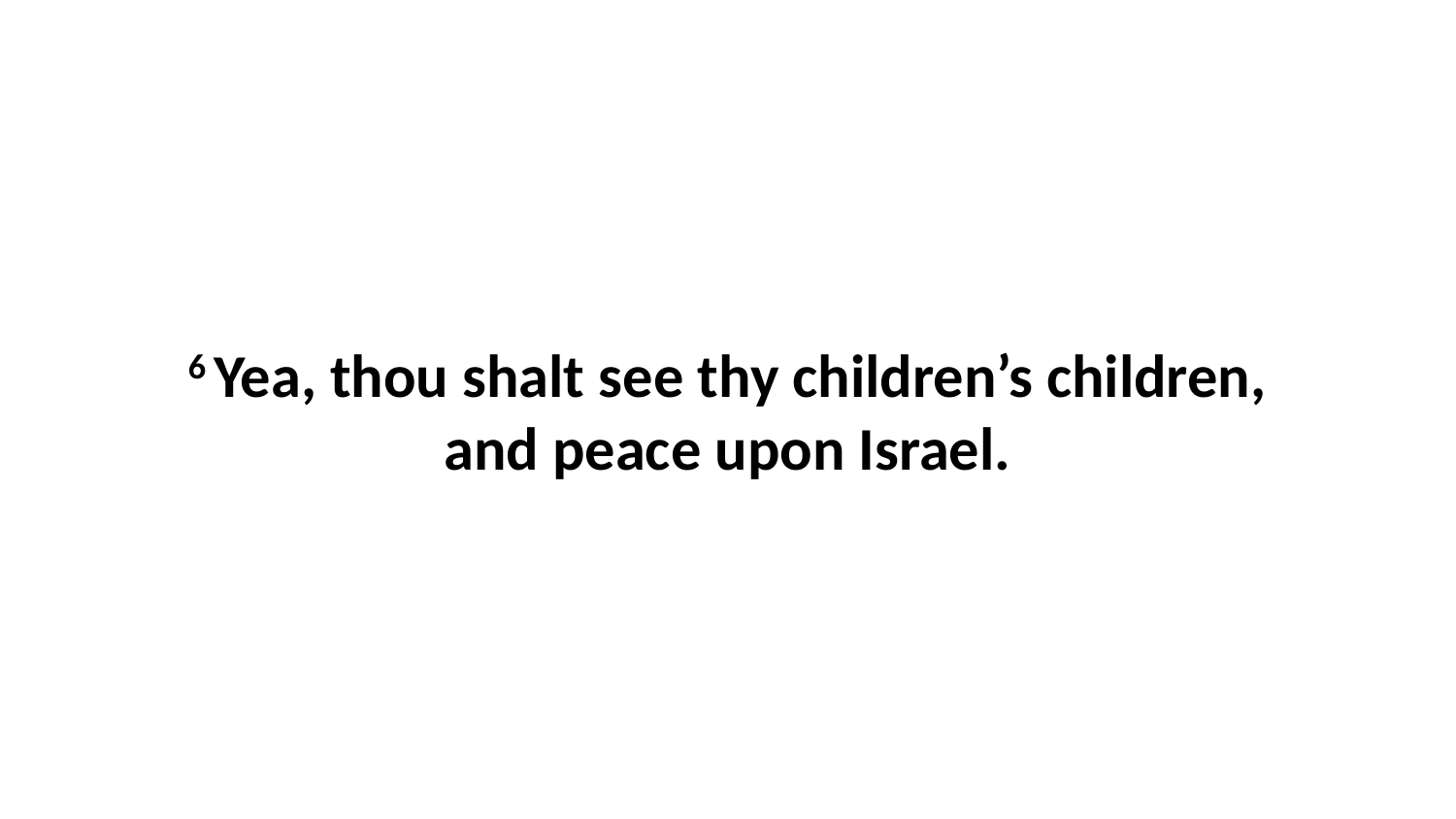

6 Yea, thou shalt see thy children’s children, and peace upon Israel.